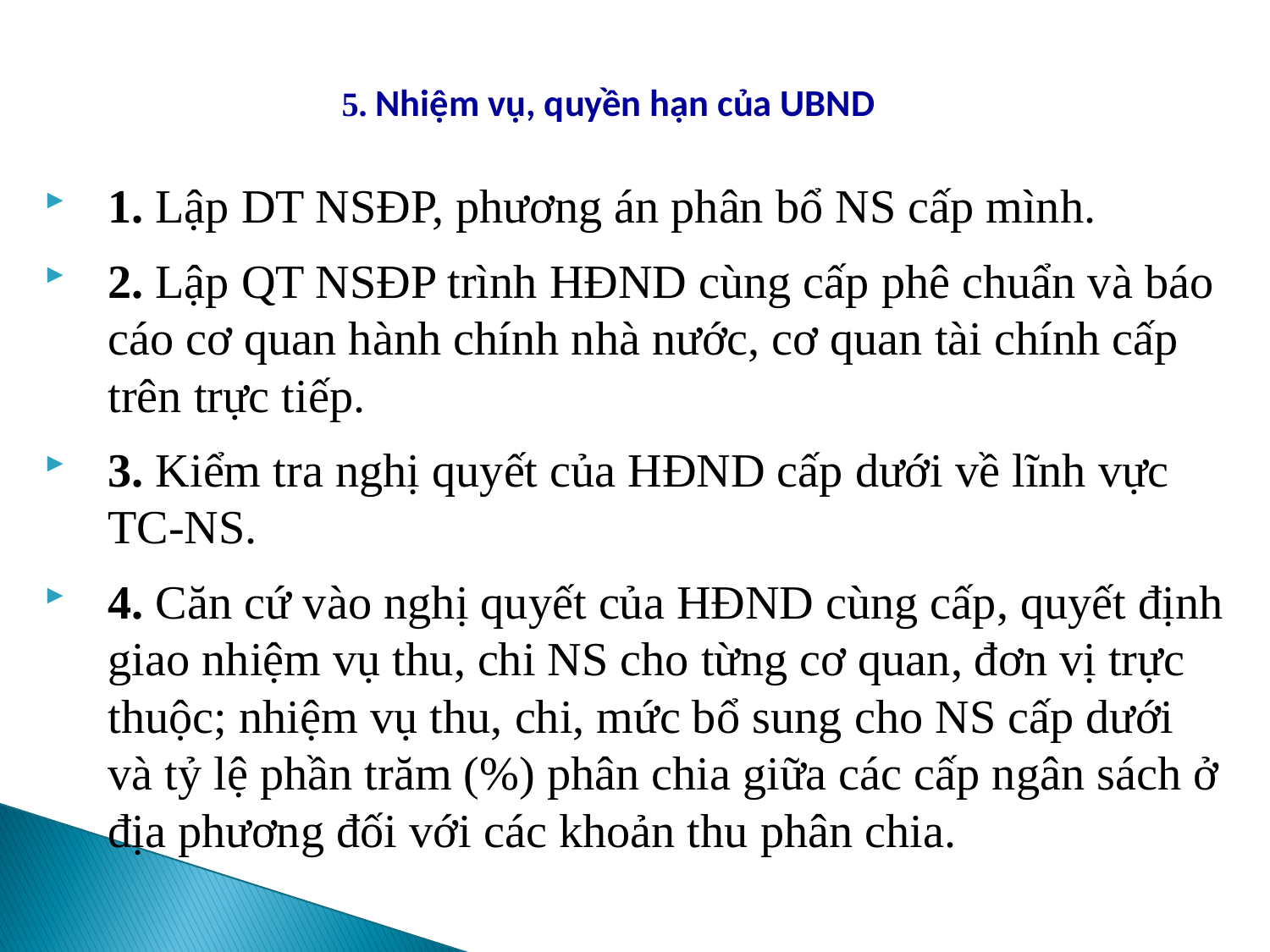

# 5. Nhiệm vụ, quyền hạn của UBND
1. Lập DT NSĐP, phương án phân bổ NS cấp mình.
2. Lập QT NSĐP trình HĐND cùng cấp phê chuẩn và báo cáo cơ quan hành chính nhà nước, cơ quan tài chính cấp trên trực tiếp.
3. Kiểm tra nghị quyết của HĐND cấp dưới về lĩnh vực TC-NS.
4. Căn cứ vào nghị quyết của HĐND cùng cấp, quyết định giao nhiệm vụ thu, chi NS cho từng cơ quan, đơn vị trực thuộc; nhiệm vụ thu, chi, mức bổ sung cho NS cấp dưới và tỷ lệ phần trăm (%) phân chia giữa các cấp ngân sách ở địa phương đối với các khoản thu phân chia.